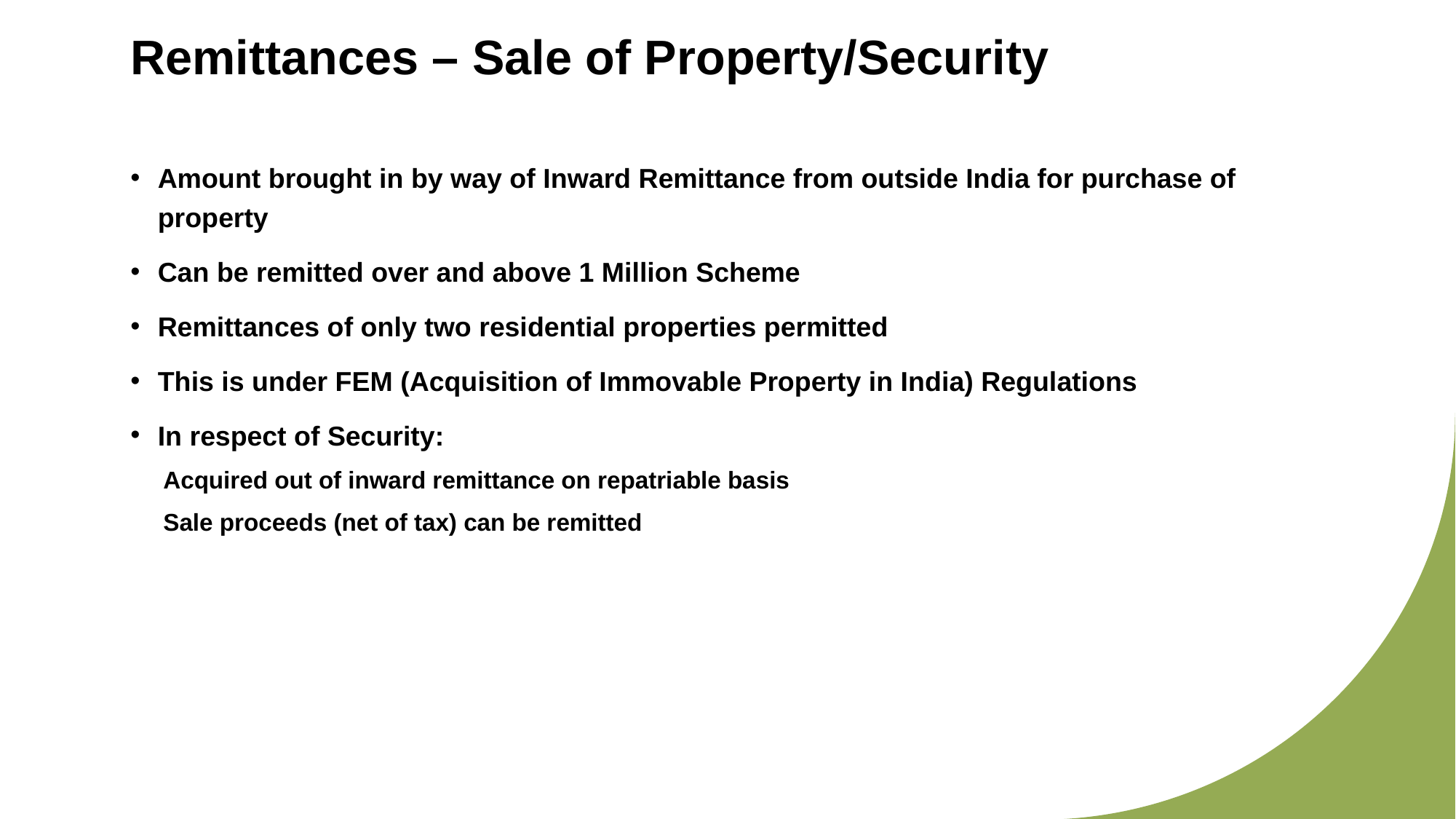

# Remittances – Sale of Property/Security
Amount brought in by way of Inward Remittance from outside India for purchase of property
Can be remitted over and above 1 Million Scheme
Remittances of only two residential properties permitted
This is under FEM (Acquisition of Immovable Property in India) Regulations
In respect of Security:
Acquired out of inward remittance on repatriable basis
Sale proceeds (net of tax) can be remitted